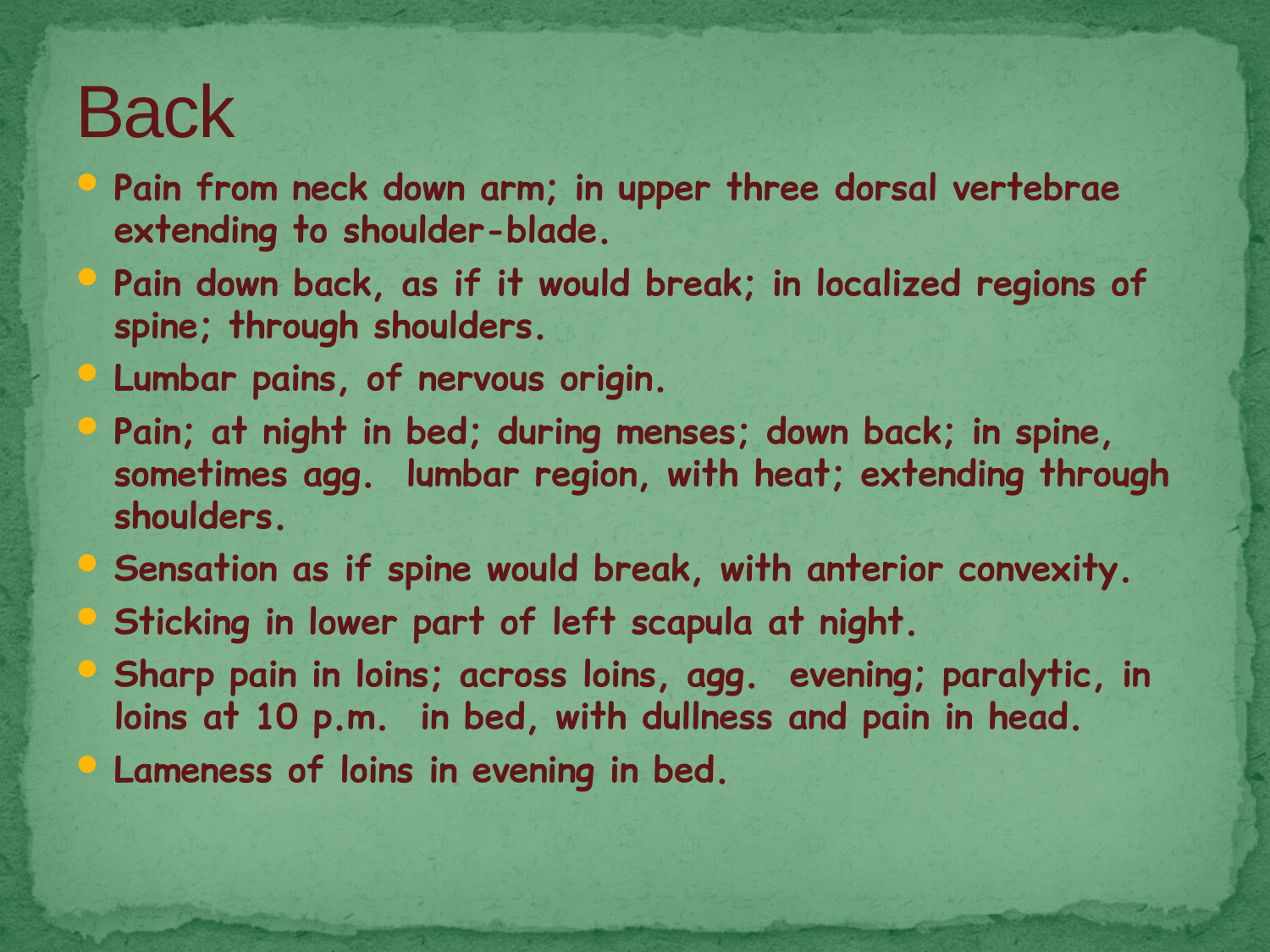

# Back
Pain from neck down arm; in upper three dorsal vertebrae extending to shoulder-blade.
Pain down back, as if it would break; in localized regions of spine; through shoulders.
Lumbar pains, of nervous origin.
Pain; at night in bed; during menses; down back; in spine, sometimes agg.  lumbar region, with heat; extending through shoulders.
Sensation as if spine would break, with anterior convexity.
Sticking in lower part of left scapula at night.
Sharp pain in loins; across loins, agg.  evening; paralytic, in loins at 10 p.m.  in bed, with dullness and pain in head.
Lameness of loins in evening in bed.